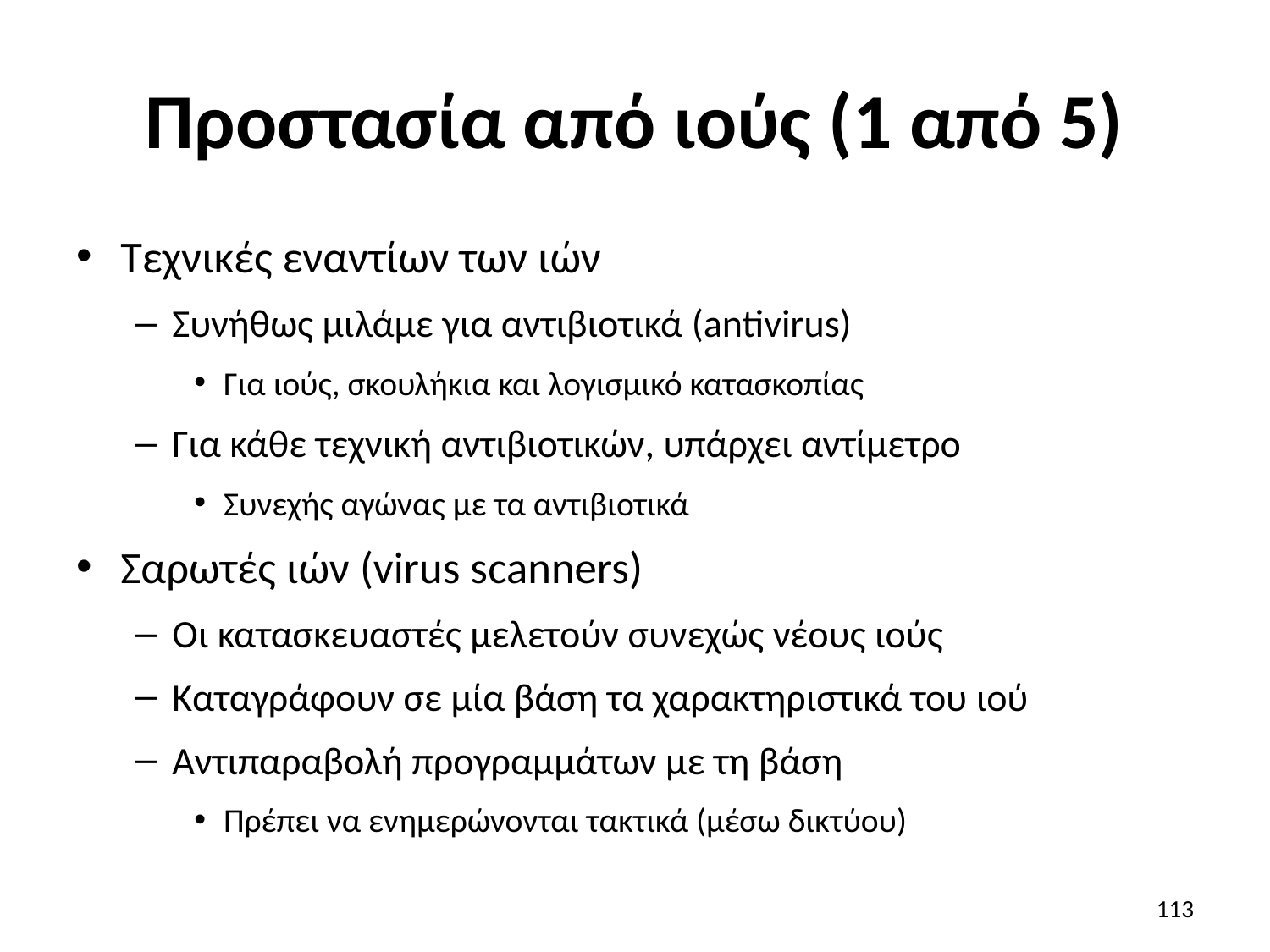

# Προστασία από ιούς (1 από 5)
Τεχνικές εναντίων των ιών
Συνήθως μιλάμε για αντιβιοτικά (antivirus)
Για ιούς, σκουλήκια και λογισμικό κατασκοπίας
Για κάθε τεχνική αντιβιοτικών, υπάρχει αντίμετρο
Συνεχής αγώνας με τα αντιβιοτικά
Σαρωτές ιών (virus scanners)
Οι κατασκευαστές μελετούν συνεχώς νέους ιούς
Καταγράφουν σε μία βάση τα χαρακτηριστικά του ιού
Αντιπαραβολή προγραμμάτων με τη βάση
Πρέπει να ενημερώνονται τακτικά (μέσω δικτύου)
113